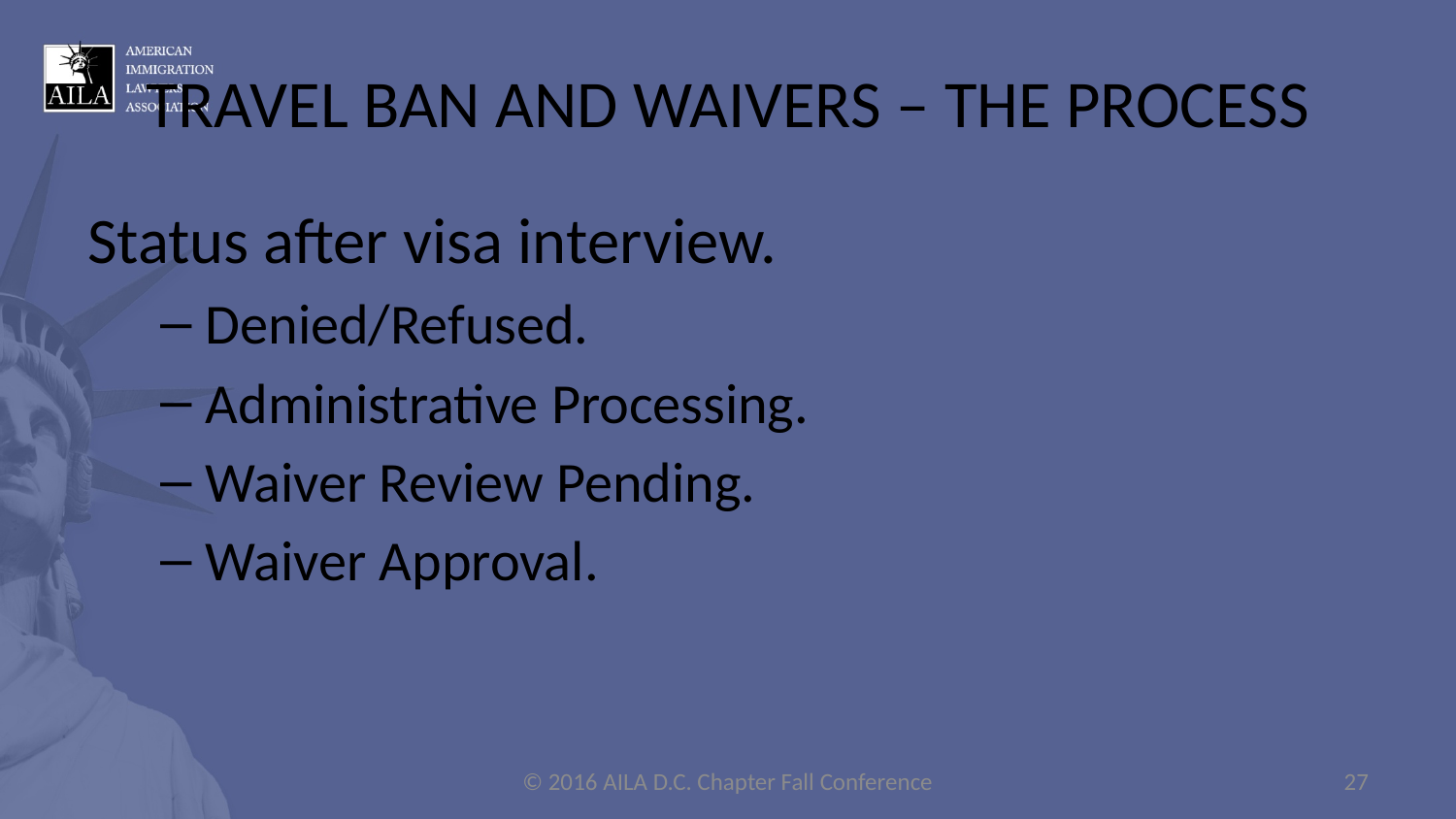

# TRAVEL BAN AND WAIVERS – THE PROCESS
Status after visa interview.
Denied/Refused.
Administrative Processing.
Waiver Review Pending.
Waiver Approval.

© 2016 AILA D.C. Chapter Fall Conference
27